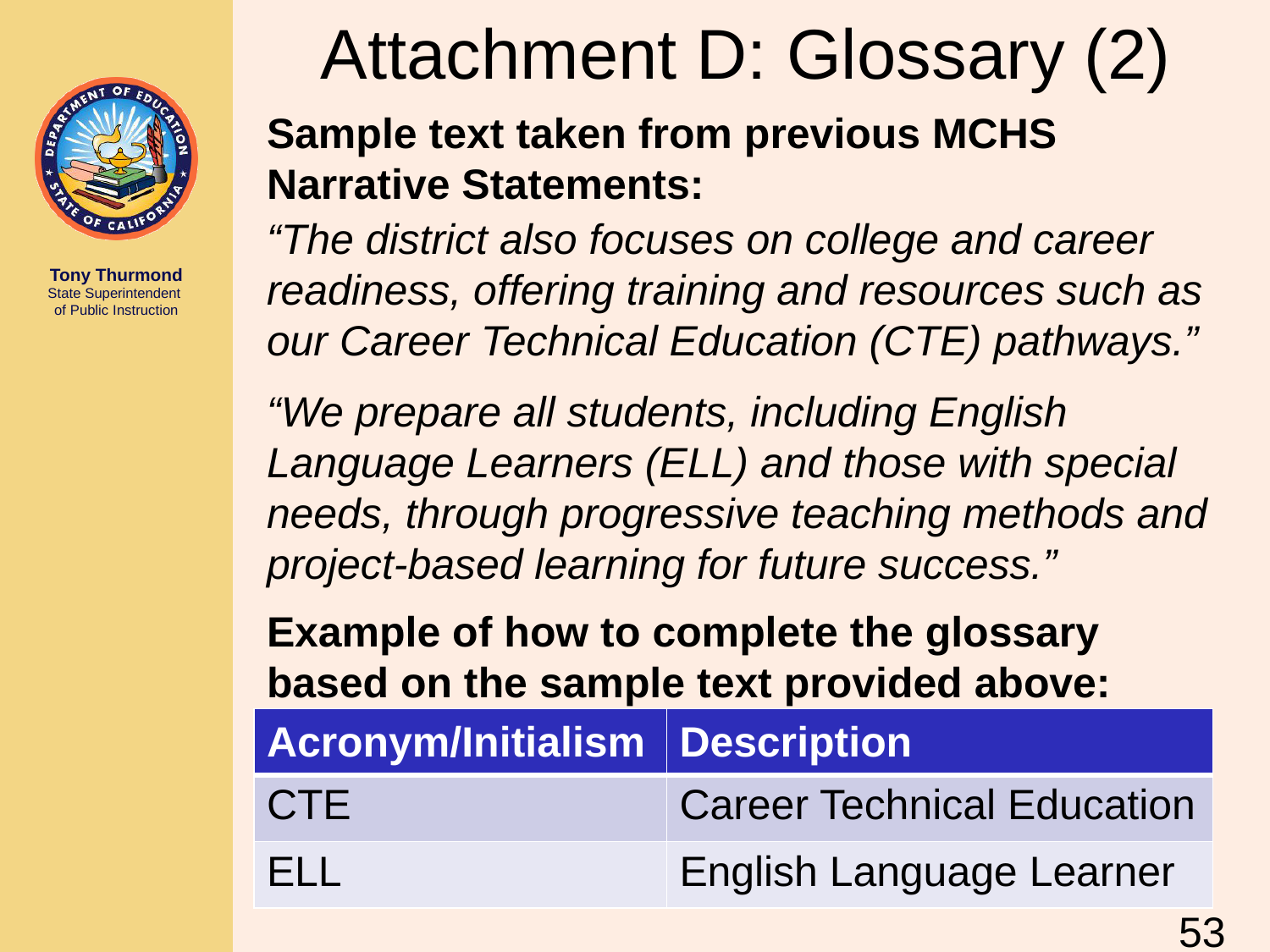

# Attachment D: Glossary (2)
Sample text taken from previous MCHS Narrative Statements:
“The district also focuses on college and career readiness, offering training and resources such as our Career Technical Education (CTE) pathways.”
“We prepare all students, including English Language Learners (ELL) and those with special needs, through progressive teaching methods and project-based learning for future success.”

Example of how to complete the glossary based on the sample text provided above:
| Acronym/Initialism | Description |
| --- | --- |
| CTE | Career Technical Education |
| ELL | English Language Learner |
53